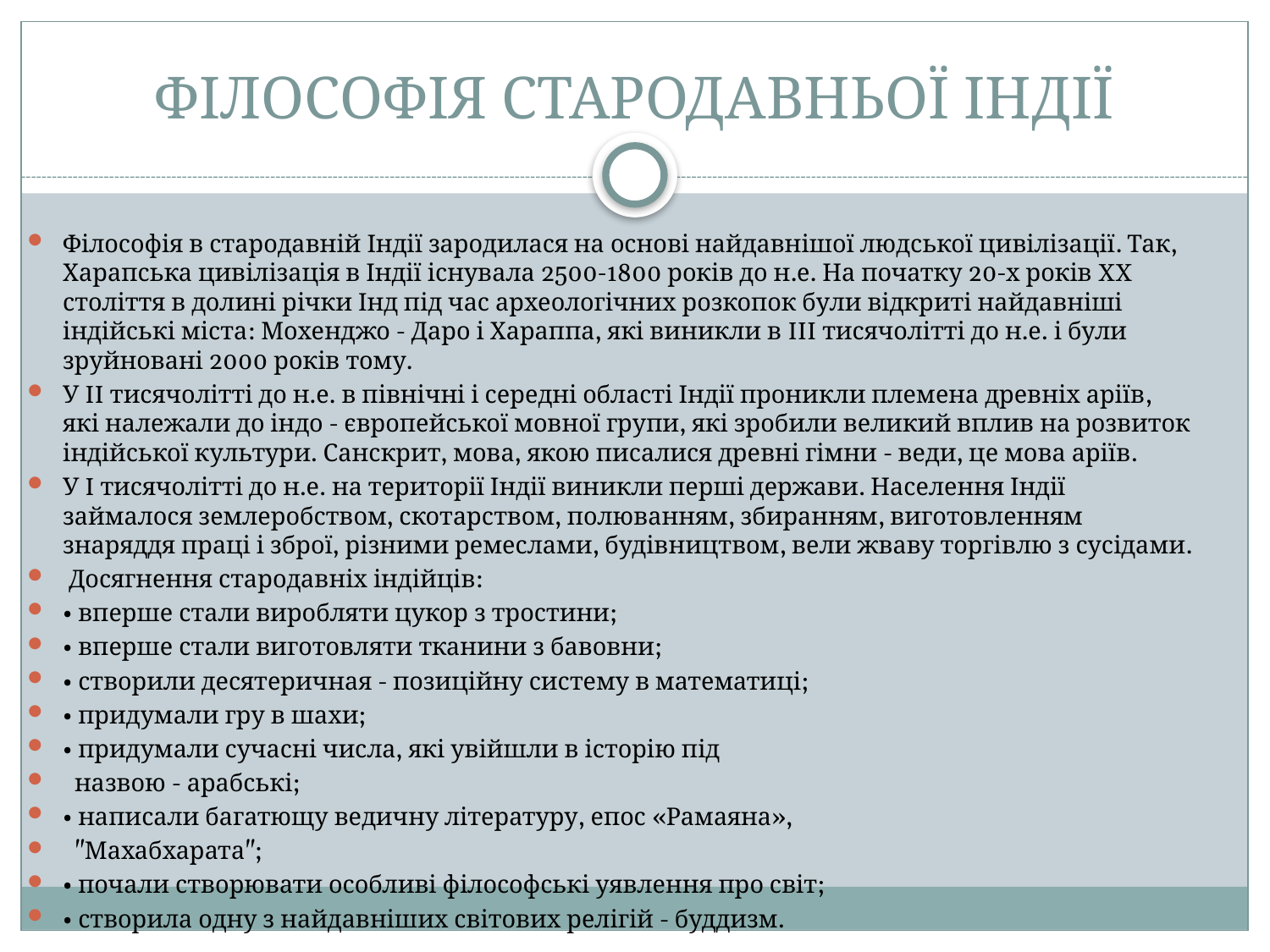

# ФІЛОСОФІЯ СТАРОДАВНЬОЇ ІНДІЇ
Філософія в стародавній Індії зародилася на основі найдавнішої людської цивілізації. Так, Харапська цивілізація в Індії існувала 2500-1800 років до н.е. На початку 20-х років XX століття в долині річки Інд під час археологічних розкопок були відкриті найдавніші індійські міста: Мохенджо - Даро і Хараппа, які виникли в III тисячолітті до н.е. і були зруйновані 2000 років тому.
У II тисячолітті до н.е. в північні і середні області Індії проникли племена древніх аріїв, які належали до індо - європейської мовної групи, які зробили великий вплив на розвиток індійської культури. Санскрит, мова, якою писалися древні гімни - веди, це мова аріїв.
У I тисячолітті до н.е. на території Індії виникли перші держави. Населення Індії займалося землеробством, скотарством, полюванням, збиранням, виготовленням знаряддя праці і зброї, різними ремеслами, будівництвом, вели жваву торгівлю з сусідами.
 Досягнення стародавніх індійців:
• вперше стали виробляти цукор з тростини;
• вперше стали виготовляти тканини з бавовни;
• створили десятеричная - позиційну систему в математиці;
• придумали гру в шахи;
• придумали сучасні числа, які увійшли в історію під
  назвою - арабські;
• написали багатющу ведичну літературу, епос «Рамаяна»,
  "Махабхарата";
• почали створювати особливі філософські уявлення про світ;
• створила одну з найдавніших світових релігій - буддизм.